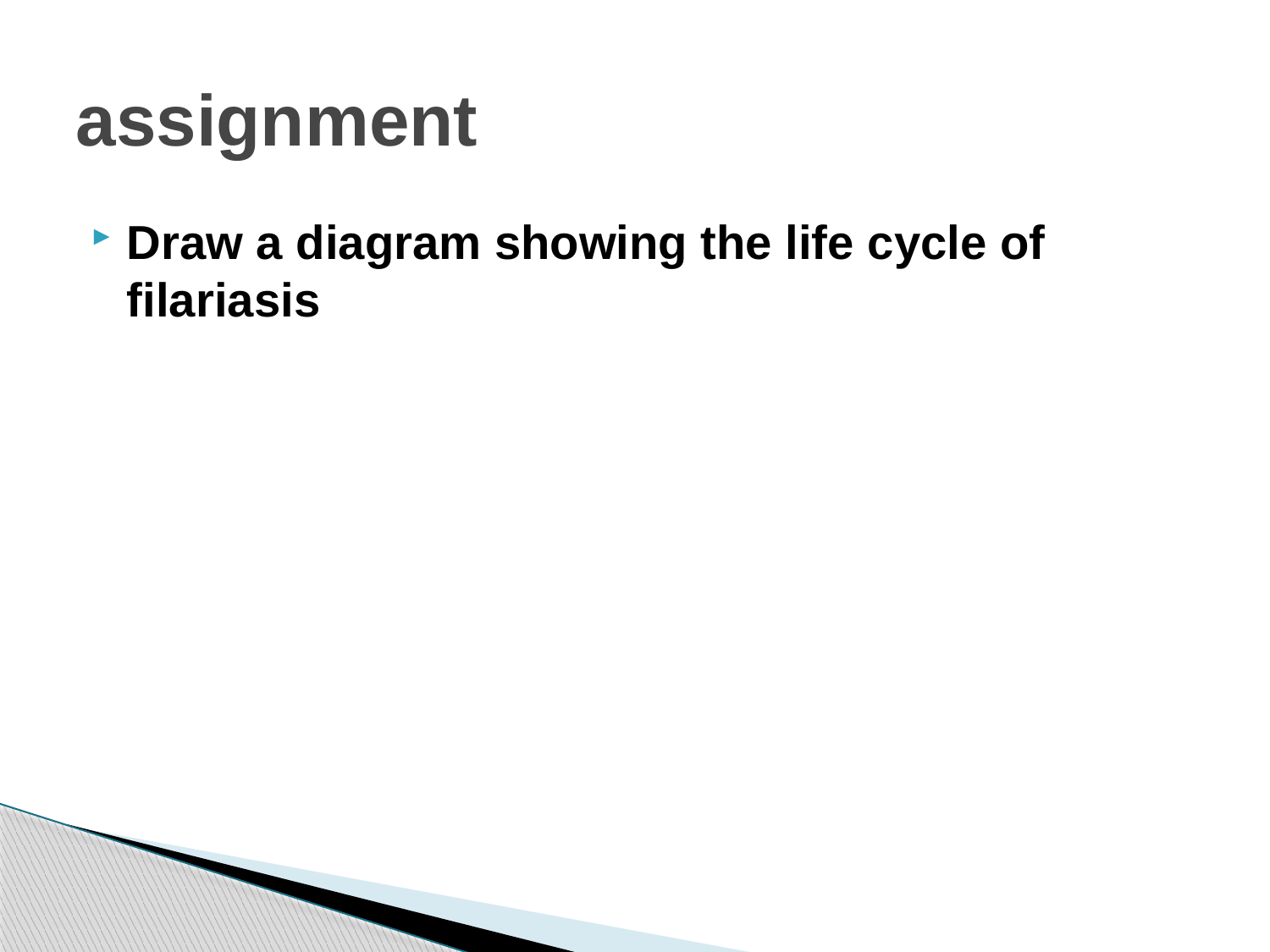

# assignment
Draw a diagram showing the life cycle of filariasis